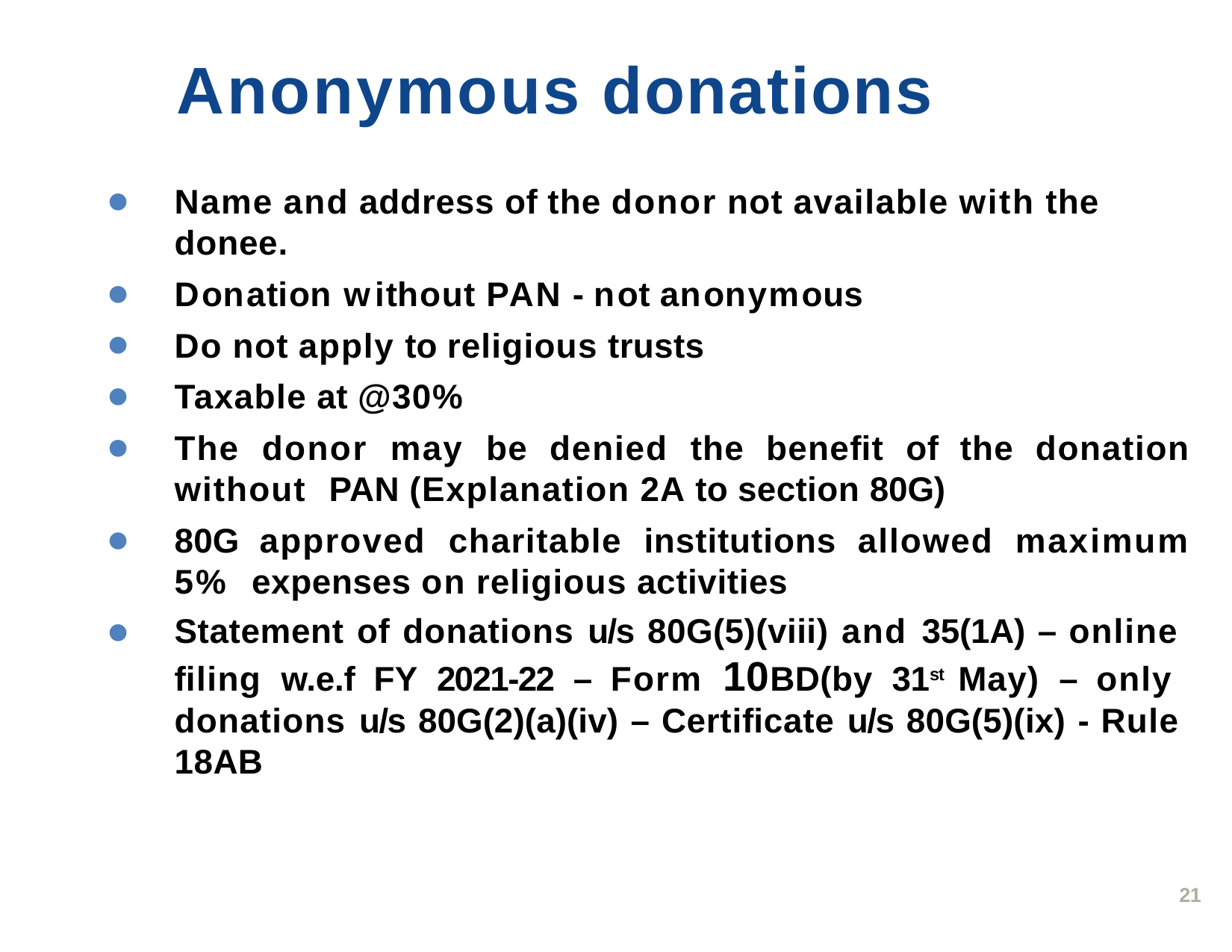

# Anonymous donations
Name and address of the donor not available with the donee.
Donation without PAN - not anonymous
Do not apply to religious trusts
Taxable at @30%
The donor may be denied the beneﬁt of the donation without  PAN (Explanation 2A to section 80G)
80G approved charitable institutions allowed maximum 5%  expenses on religious activities
Statement of donations u/s 80G(5)(viii) and 35(1A) – online  ﬁling w.e.f FY 2021-22 – Form 10BD(by 31st May) – only  donations u/s 80G(2)(a)(iv) – Certiﬁcate u/s 80G(5)(ix) - Rule  18AB
21